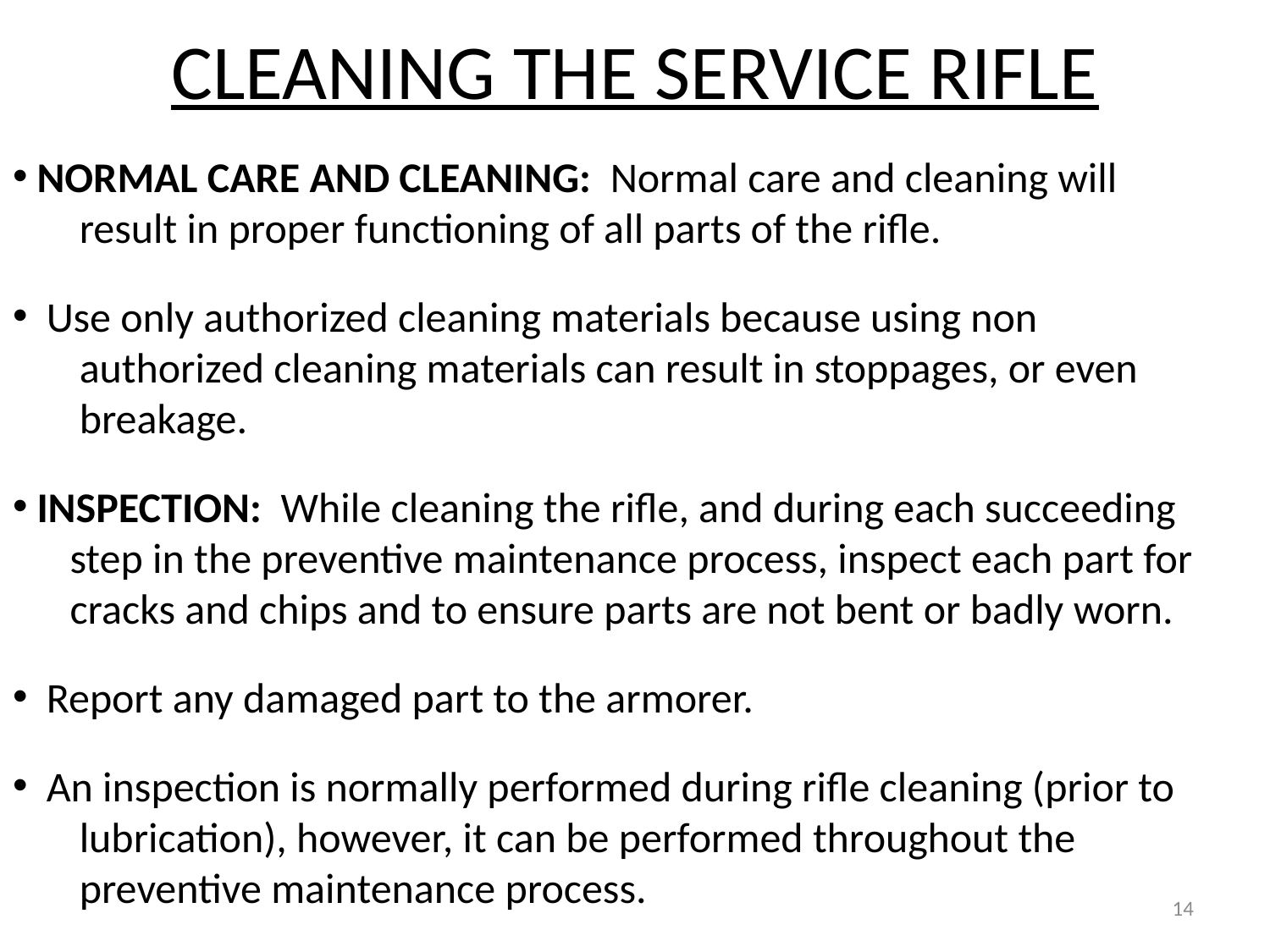

# CLEANING THE SERVICE RIFLE
 NORMAL CARE AND CLEANING:  Normal care and cleaning will
       result in proper functioning of all parts of the rifle.

  Use only authorized cleaning materials because using non
       authorized cleaning materials can result in stoppages, or even
       breakage.

 INSPECTION:  While cleaning the rifle, and during each succeeding
      step in the preventive maintenance process, inspect each part for
      cracks and chips and to ensure parts are not bent or badly worn.

  Report any damaged part to the armorer.

  An inspection is normally performed during rifle cleaning (prior to
       lubrication), however, it can be performed throughout the
       preventive maintenance process.
14